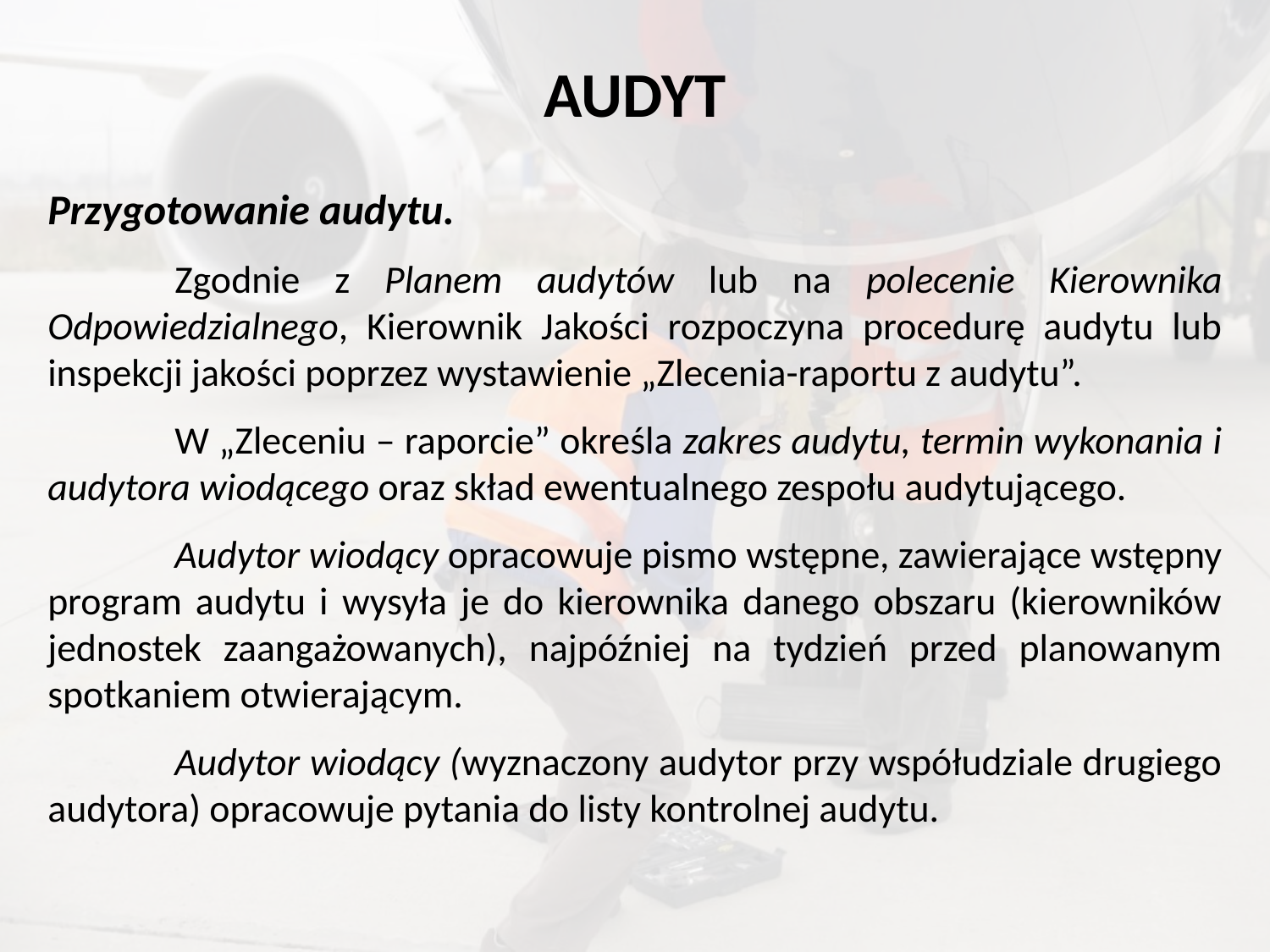

# AUDYT
Przygotowanie audytu.
	Zgodnie z Planem audytów lub na polecenie Kierownika Odpowiedzialnego, Kierownik Jakości rozpoczyna procedurę audytu lub inspekcji jakości poprzez wystawienie „Zlecenia-raportu z audytu”.
	W „Zleceniu – raporcie” określa zakres audytu, termin wykonania i audytora wiodącego oraz skład ewentualnego zespołu audytującego.
	Audytor wiodący opracowuje pismo wstępne, zawierające wstępny program audytu i wysyła je do kierownika danego obszaru (kierowników jednostek zaangażowanych), najpóźniej na tydzień przed planowanym spotkaniem otwierającym.
	Audytor wiodący (wyznaczony audytor przy współudziale drugiego audytora) opracowuje pytania do listy kontrolnej audytu.